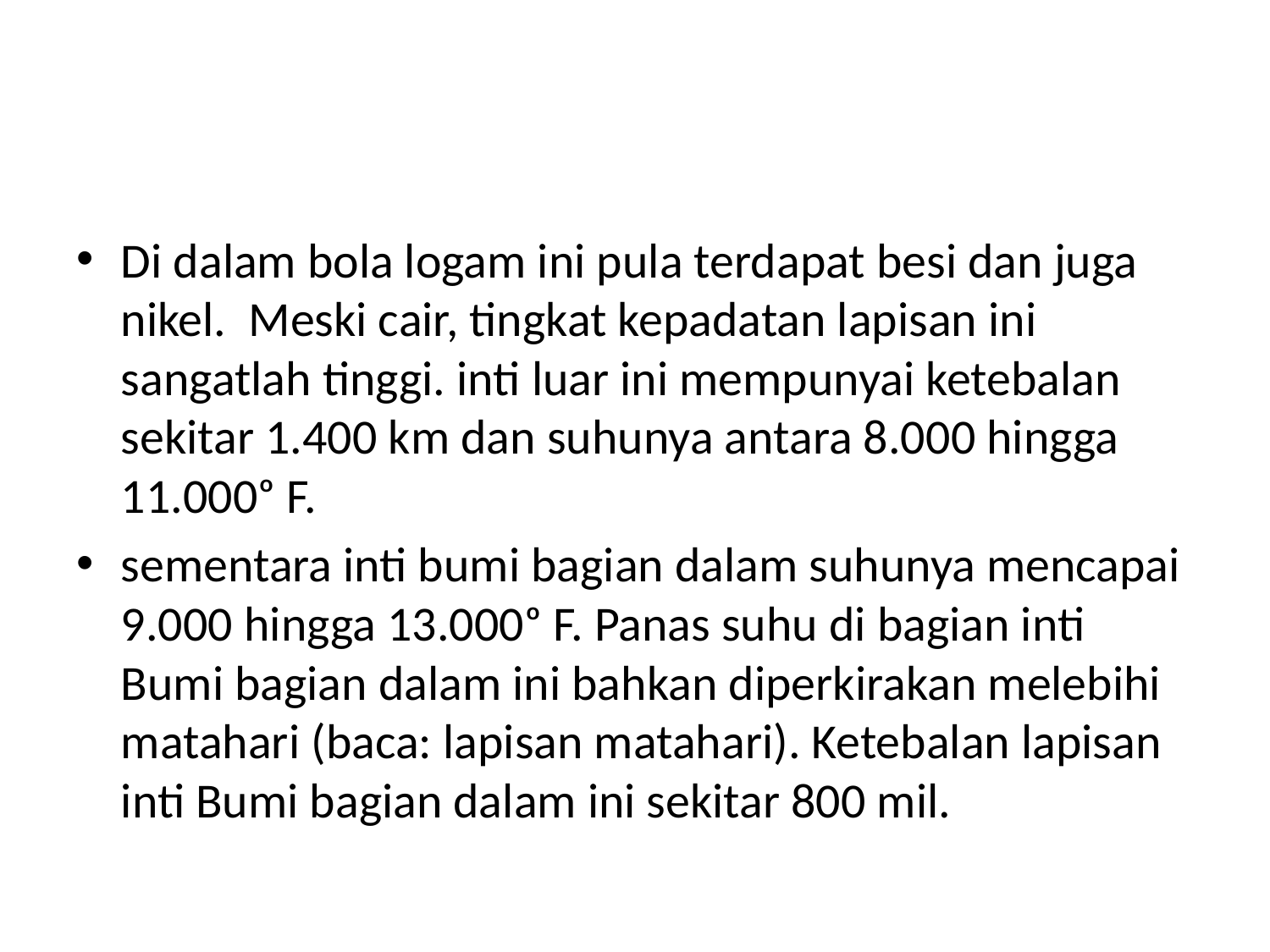

#
Di dalam bola logam ini pula terdapat besi dan juga nikel.  Meski cair, tingkat kepadatan lapisan ini sangatlah tinggi. inti luar ini mempunyai ketebalan sekitar 1.400 km dan suhunya antara 8.000 hingga 11.000ᵒ F.
sementara inti bumi bagian dalam suhunya mencapai 9.000 hingga 13.000ᵒ F. Panas suhu di bagian inti Bumi bagian dalam ini bahkan diperkirakan melebihi matahari (baca: lapisan matahari). Ketebalan lapisan inti Bumi bagian dalam ini sekitar 800 mil.